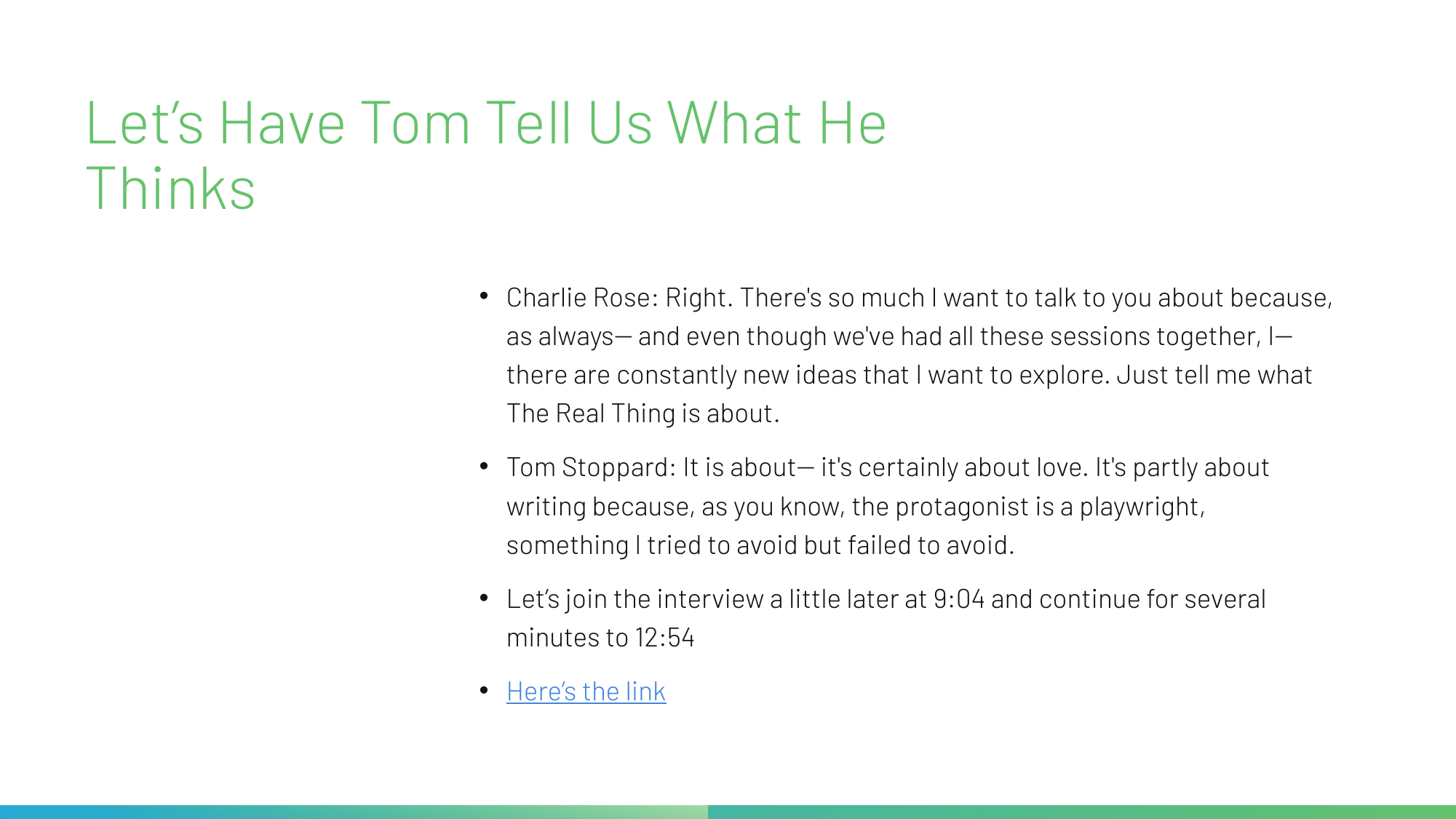

# Let’s Have Tom Tell Us What He Thinks
Charlie Rose: Right. There's so much I want to talk to you about because, as always-- and even though we've had all these sessions together, I-- there are constantly new ideas that I want to explore. Just tell me what The Real Thing is about.
Tom Stoppard: It is about-- it's certainly about love. It's partly about writing because, as you know, the protagonist is a playwright, something I tried to avoid but failed to avoid.
Let’s join the interview a little later at 9:04 and continue for several minutes to 12:54
Here’s the link